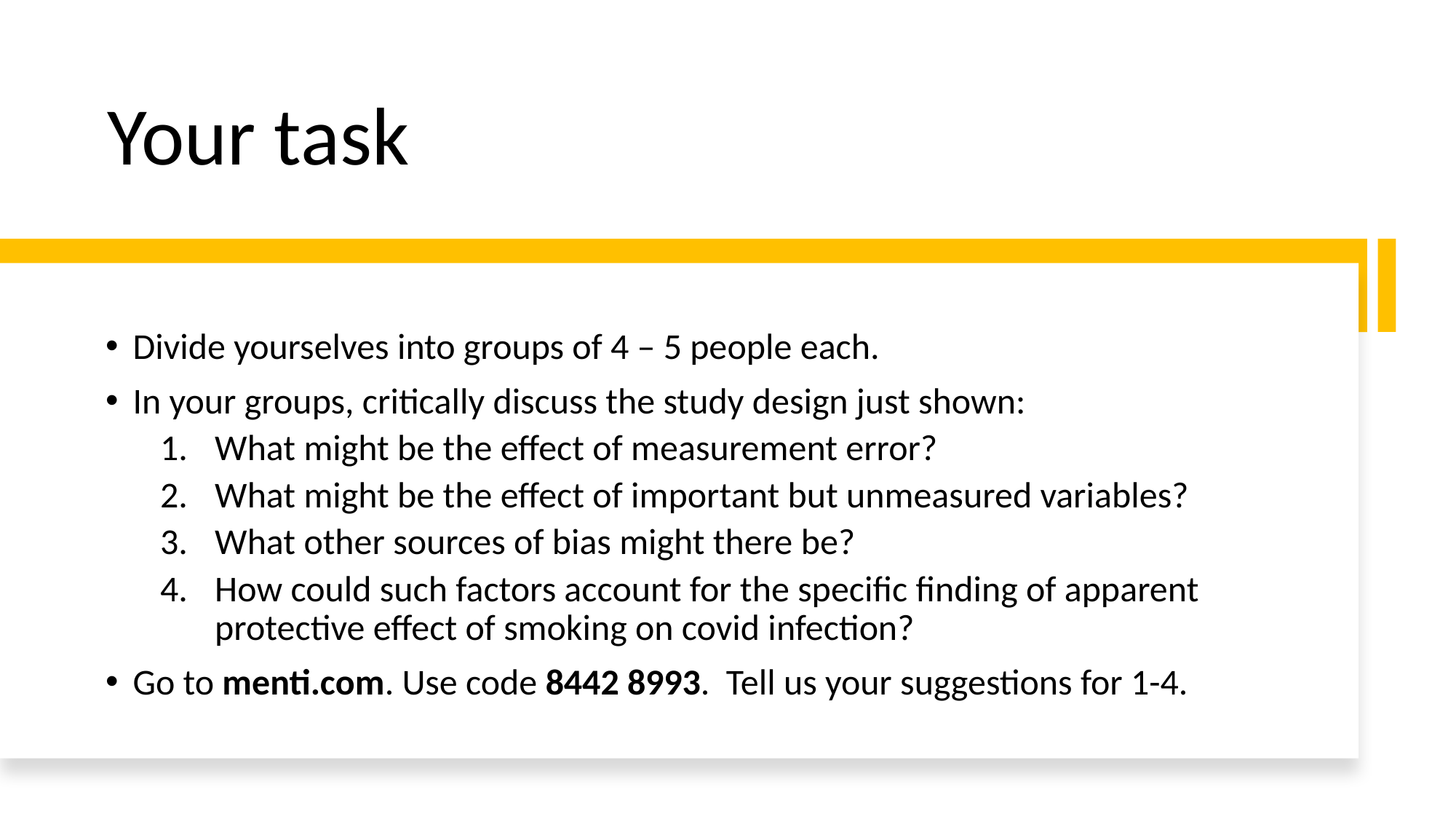

# Your task

Divide yourselves into groups of 4 – 5 people each.
In your groups, critically discuss the study design just shown:
What might be the effect of measurement error?
What might be the effect of important but unmeasured variables?
What other sources of bias might there be?
How could such factors account for the specific finding of apparent protective effect of smoking on covid infection?
Go to menti.com. Use code 8442 8993.  Tell us your suggestions for 1-4.